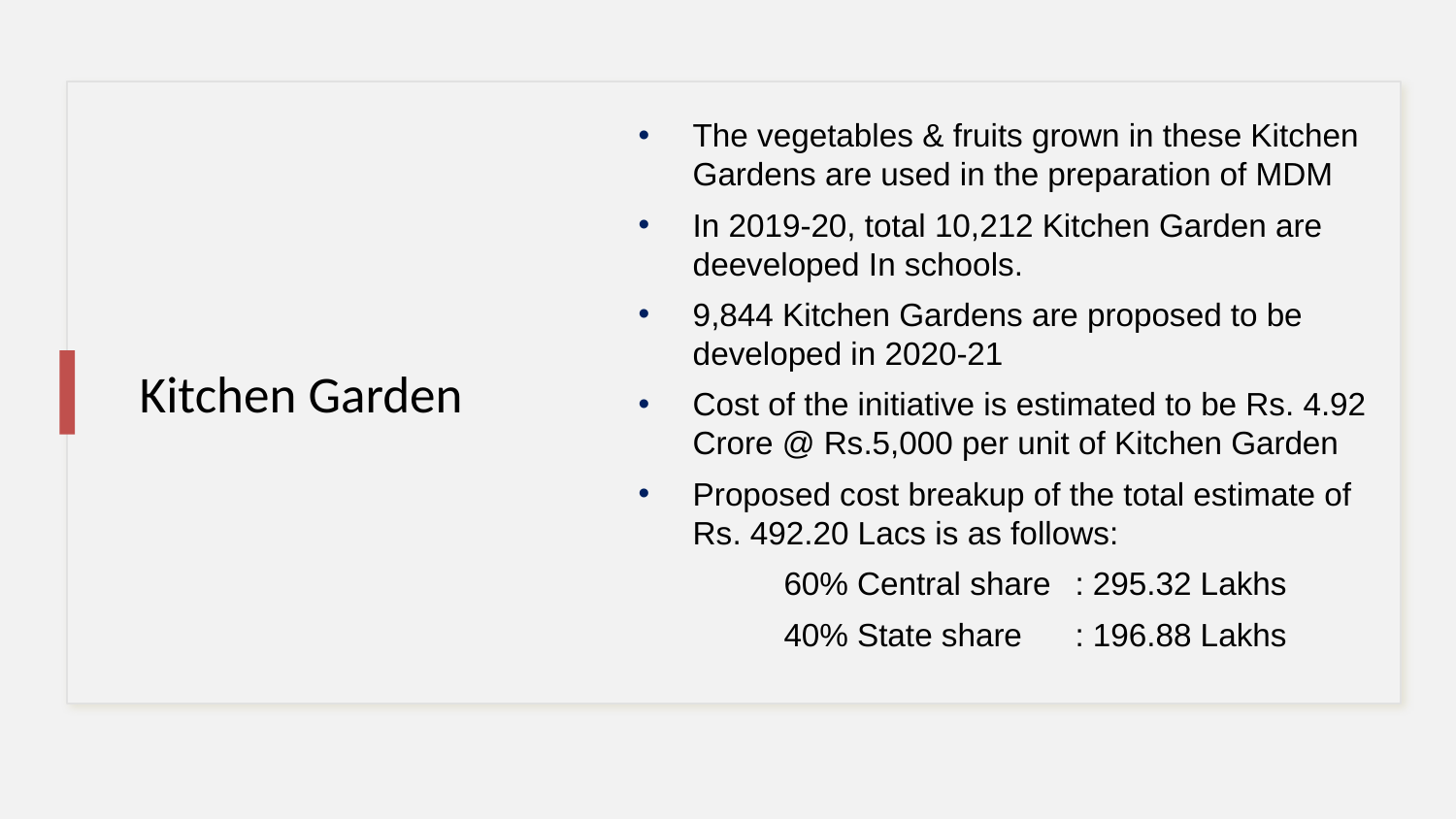

# Kitchen Garden
The vegetables & fruits grown in these Kitchen Gardens are used in the preparation of MDM
In 2019-20, total 10,212 Kitchen Garden are deeveloped In schools.
9,844 Kitchen Gardens are proposed to be developed in 2020-21
Cost of the initiative is estimated to be Rs. 4.92 Crore @ Rs.5,000 per unit of Kitchen Garden
Proposed cost breakup of the total estimate of Rs. 492.20 Lacs is as follows:
	60% Central share 	: 295.32 Lakhs
	40% State share 	: 196.88 Lakhs